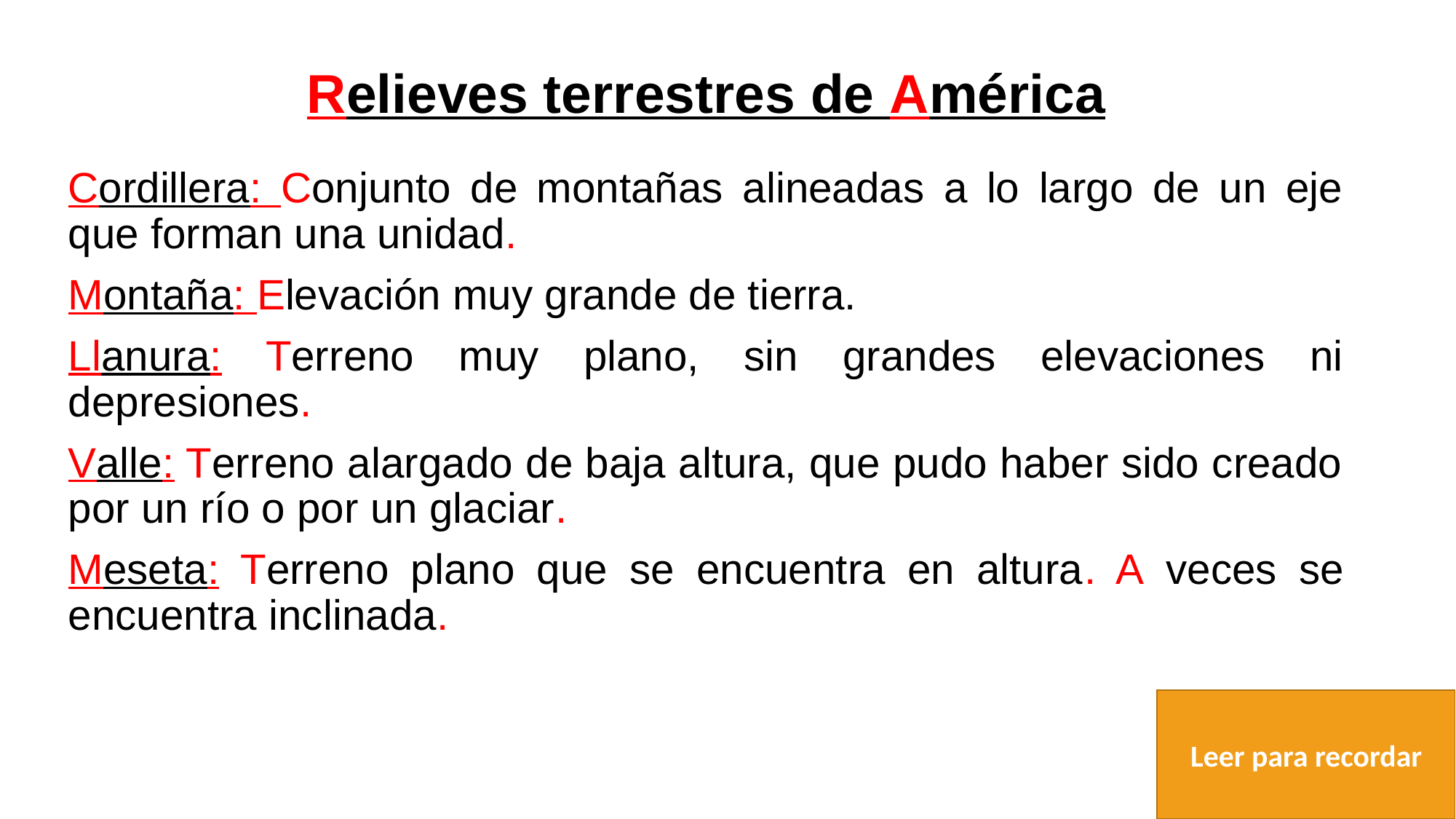

# Relieves terrestres de América
Cordillera: Conjunto de montañas alineadas a lo largo de un eje que forman una unidad.
Montaña: Elevación muy grande de tierra.
Llanura: Terreno muy plano, sin grandes elevaciones ni depresiones.
Valle: Terreno alargado de baja altura, que pudo haber sido creado por un río o por un glaciar.
Meseta: Terreno plano que se encuentra en altura. A veces se encuentra inclinada.
Leer para recordar